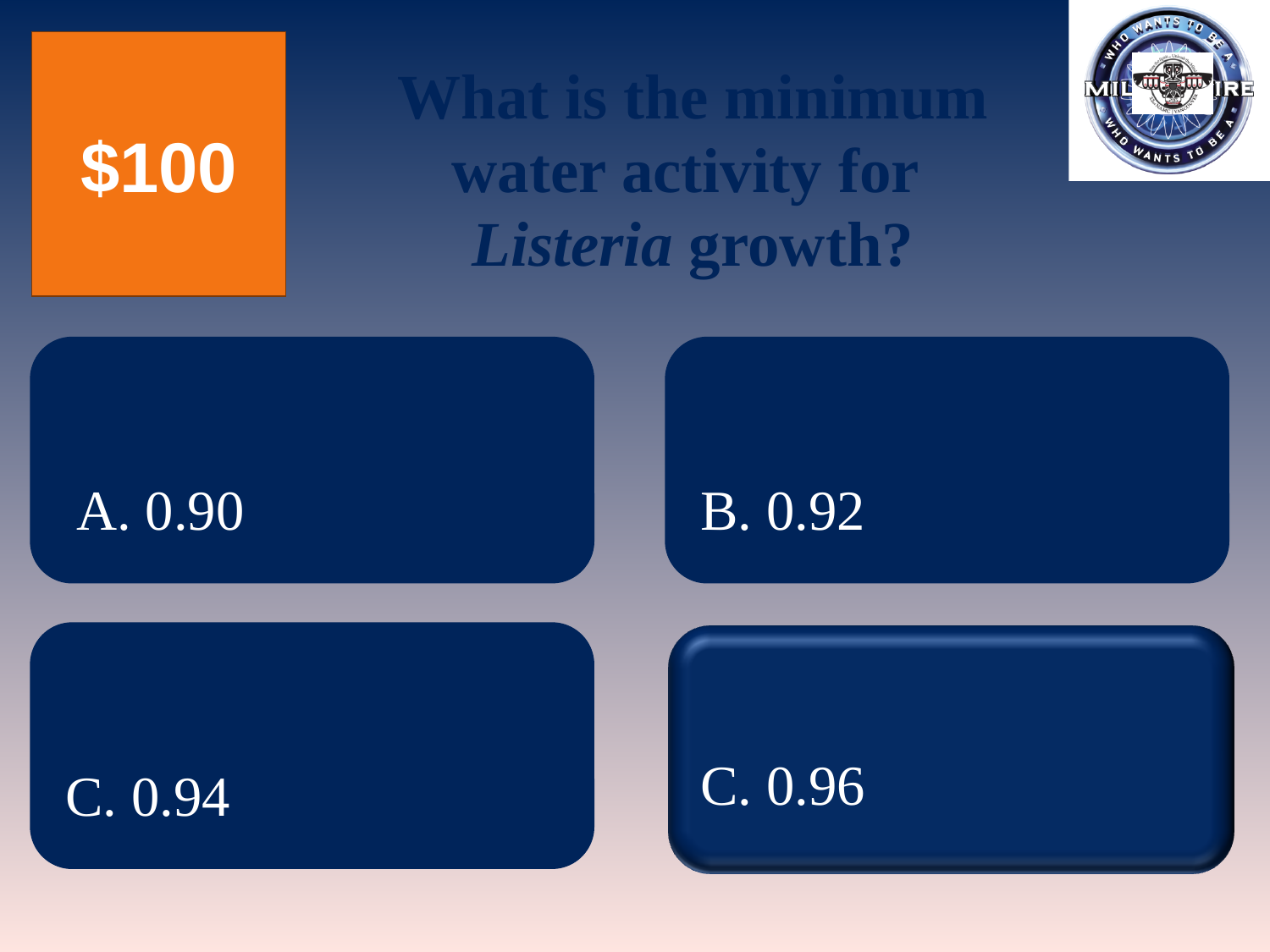

$100
What is the minimum
water activity for
Listeria growth?
A. 0.90
B. 0.92
C. 0.96
C. 0.94